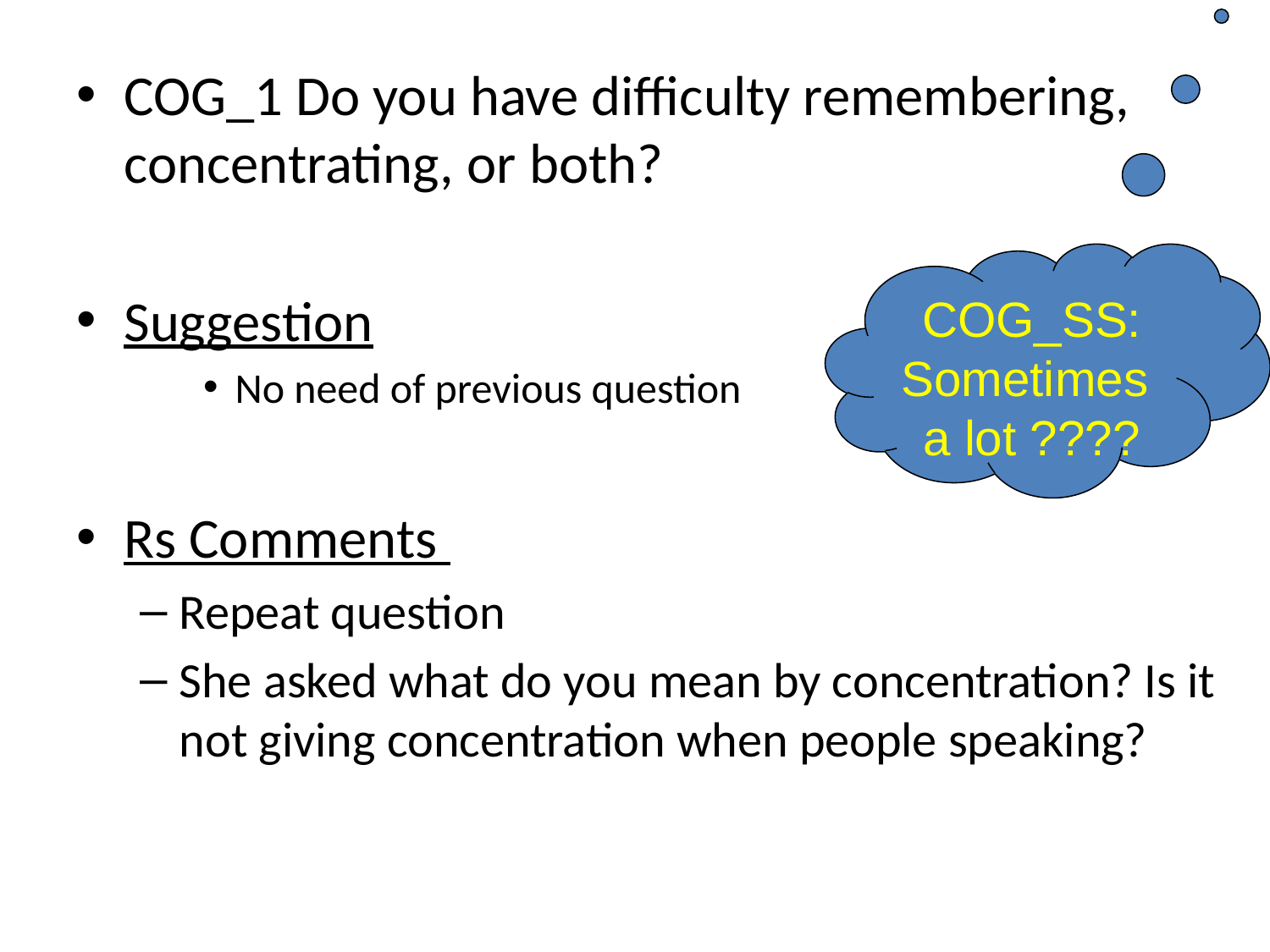

COG_1 Do you have difficulty remembering, concentrating, or both?

Suggestion
No need of previous question

Rs Comments
Repeat question
She asked what do you mean by concentration? Is it not giving concentration when people speaking?

COG_SS: Sometimes  a lot ????